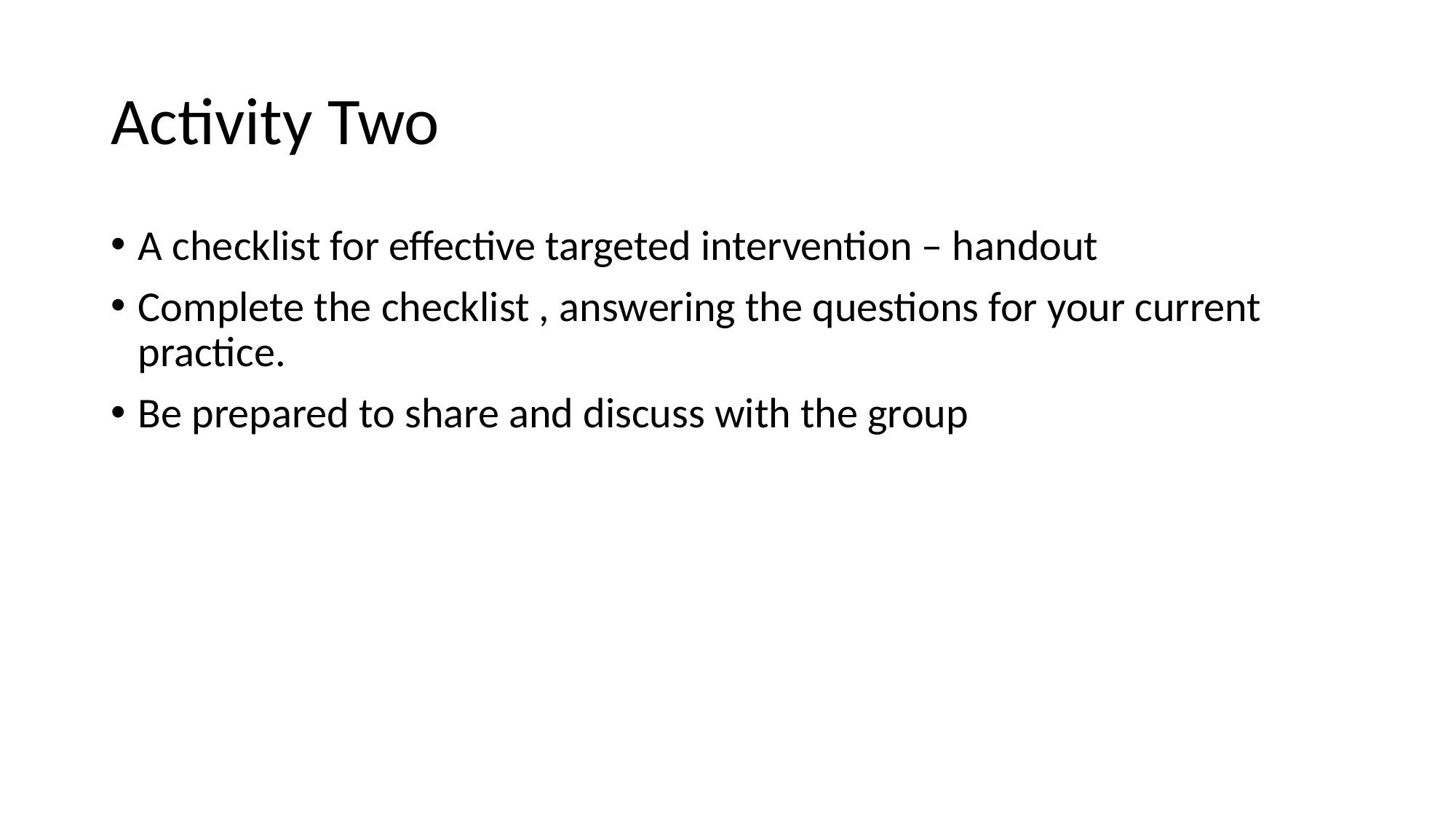

# Activity Two
A checklist for effective targeted intervention – handout
Complete the checklist , answering the questions for your current practice.
Be prepared to share and discuss with the group